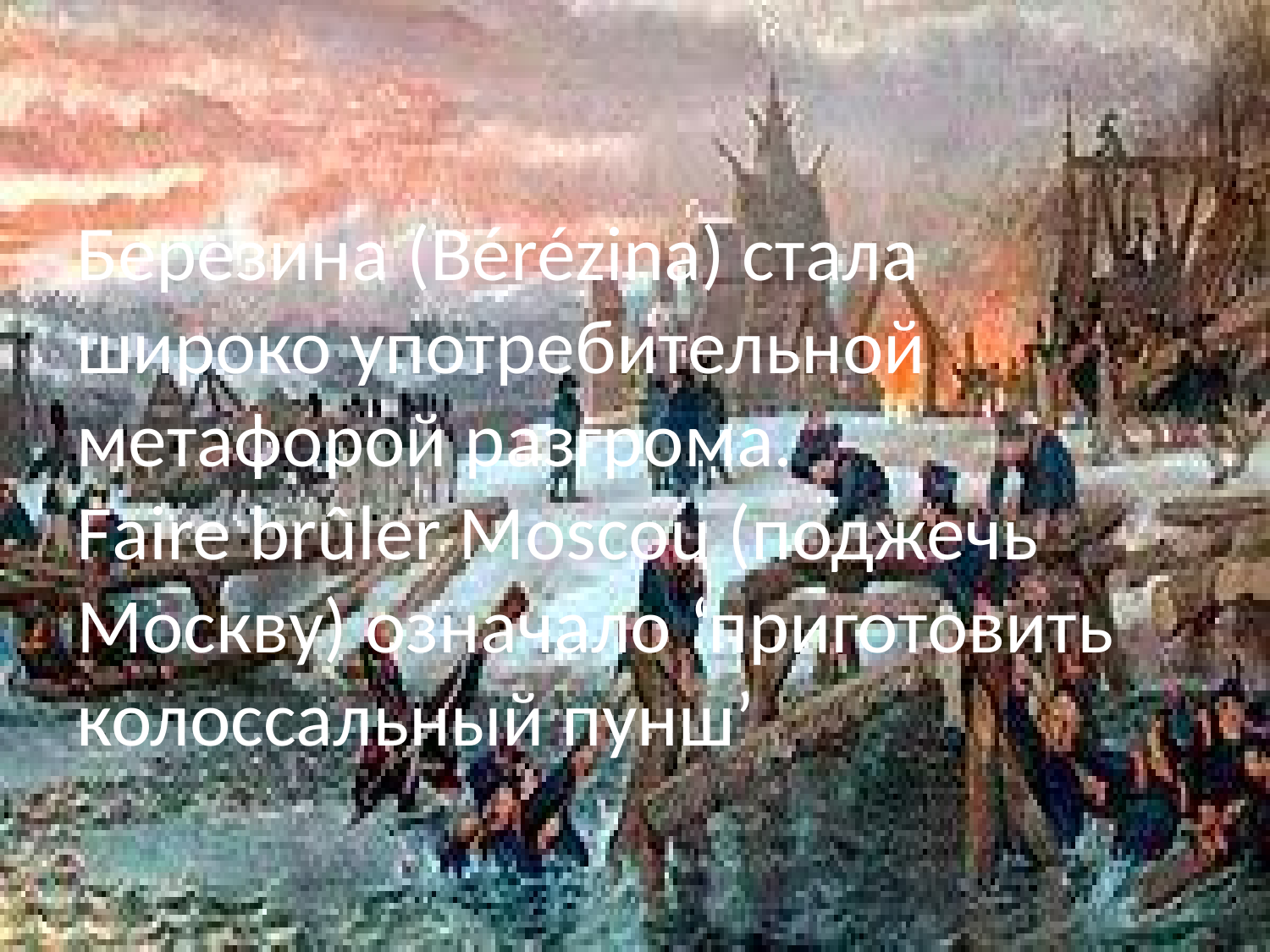

# Березина (Bérézina) стала широко употребительной метафорой разгрома. Faire brûler Moscou (поджечь Москву) означало ‘приготовить колоссальный пунш’